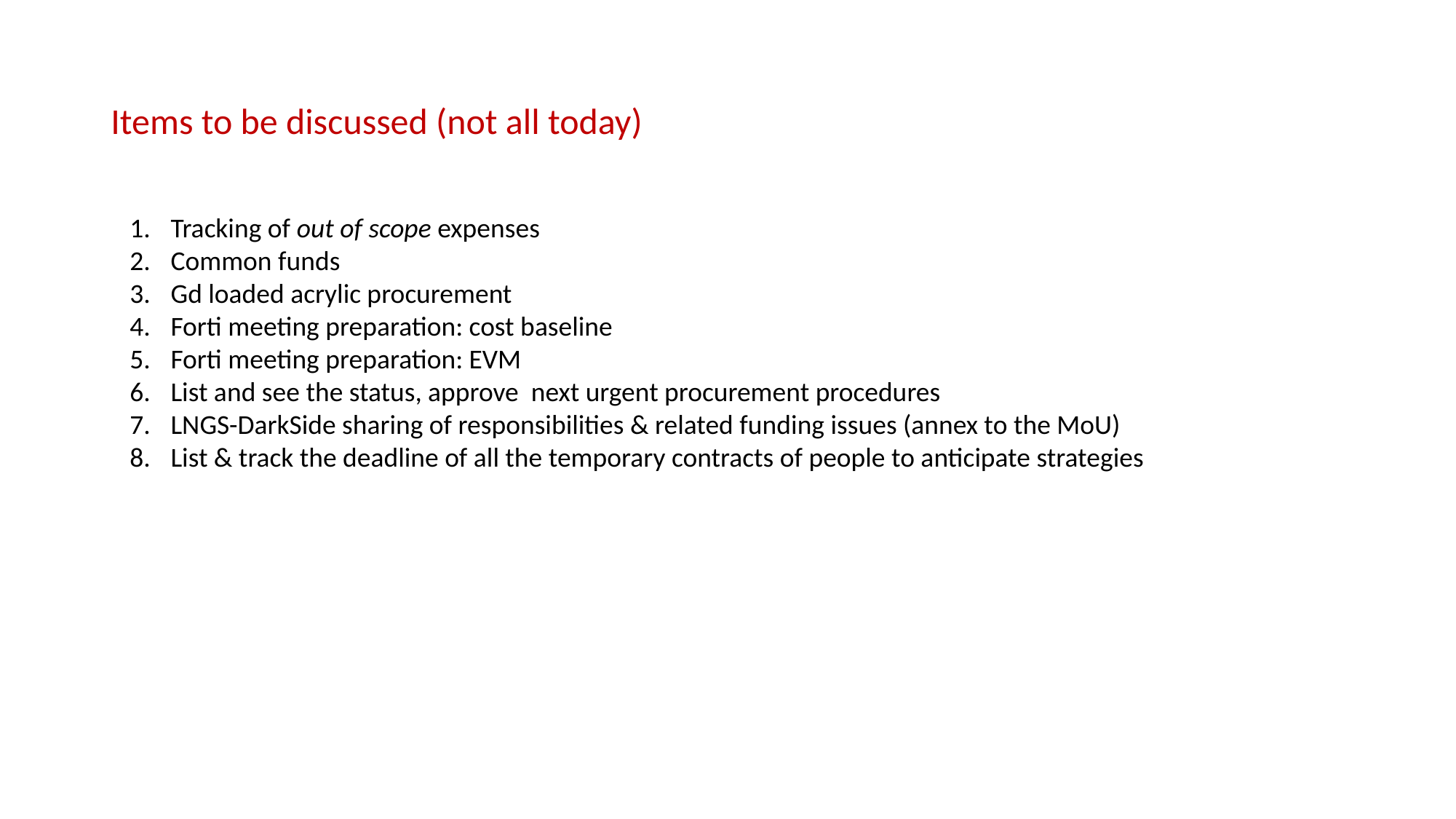

# Items to be discussed (not all today)
Tracking of out of scope expenses
Common funds
Gd loaded acrylic procurement
Forti meeting preparation: cost baseline
Forti meeting preparation: EVM
List and see the status, approve  next urgent procurement procedures
LNGS-DarkSide sharing of responsibilities & related funding issues (annex to the MoU)
List & track the deadline of all the temporary contracts of people to anticipate strategies